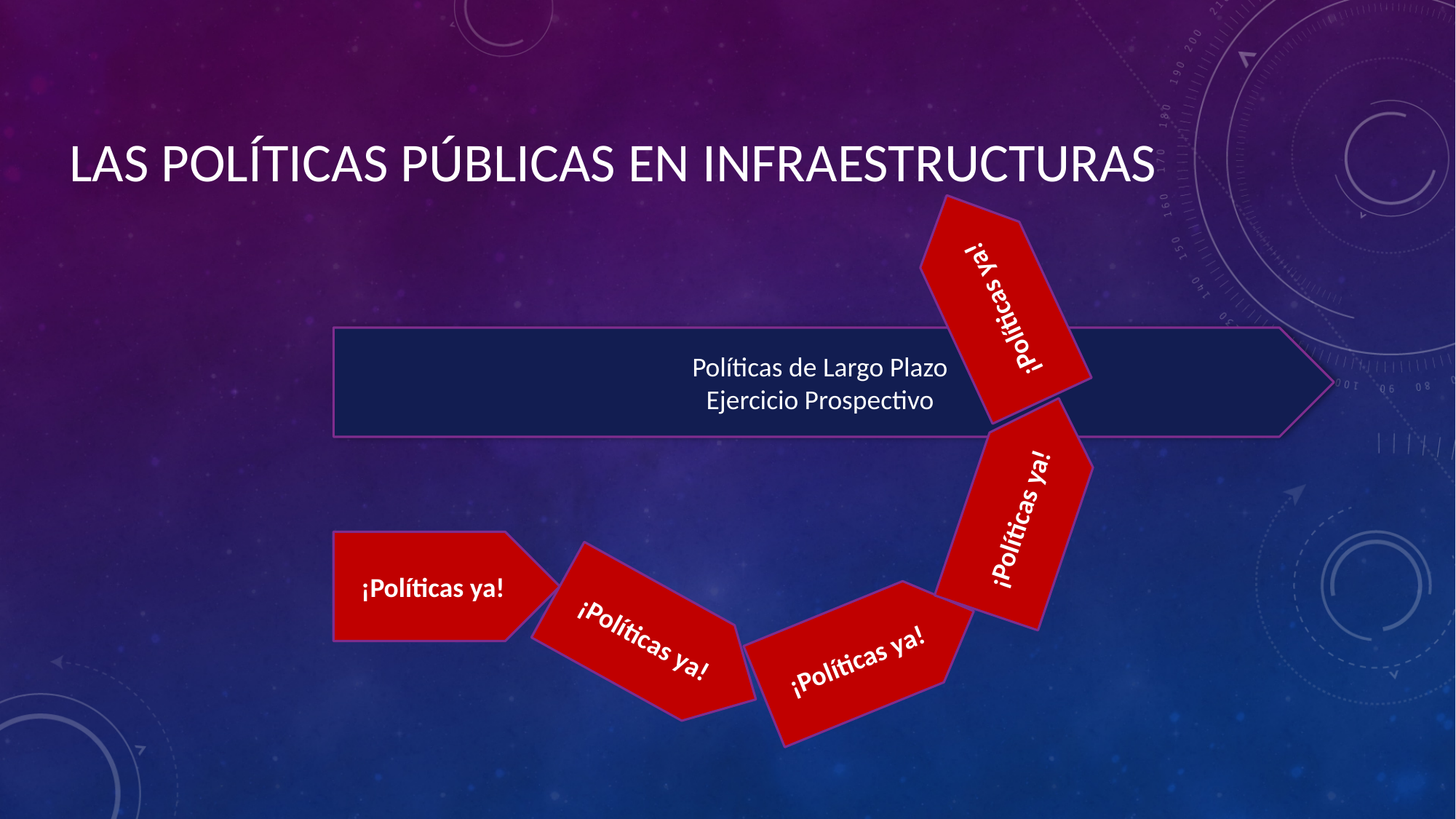

# LAS POLÍTICAS PÚBLICAS EN INFRAESTRUCTURAS
¡Políticas ya!
Políticas de Largo Plazo
Ejercicio Prospectivo
¡Políticas ya!
¡Políticas ya!
¡Políticas ya!
¡Políticas ya!